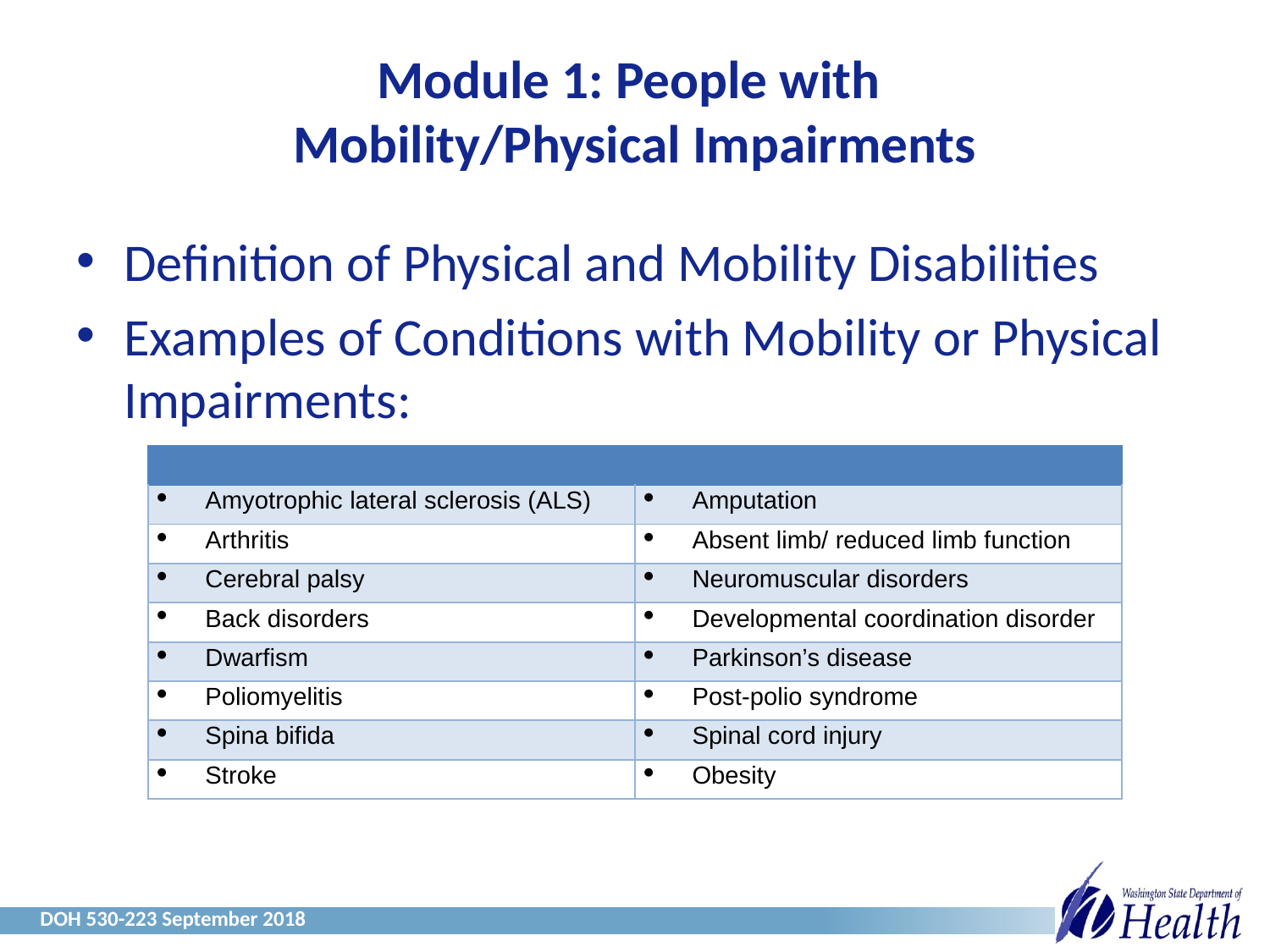

# Module 1: People with Mobility/Physical Impairments
Definition of Physical and Mobility Disabilities
Examples of Conditions with Mobility or Physical Impairments:

|  |  |
| --- | --- |
| Amyotrophic lateral sclerosis (ALS) | Amputation |
| Arthritis | Absent limb/ reduced limb function |
| Cerebral palsy | Neuromuscular disorders |
| Back disorders | Developmental coordination disorder |
| Dwarfism | Parkinson’s disease |
| Poliomyelitis | Post-polio syndrome |
| Spina bifida | Spinal cord injury |
| Stroke | Obesity |
DOH 530-223 September 2018